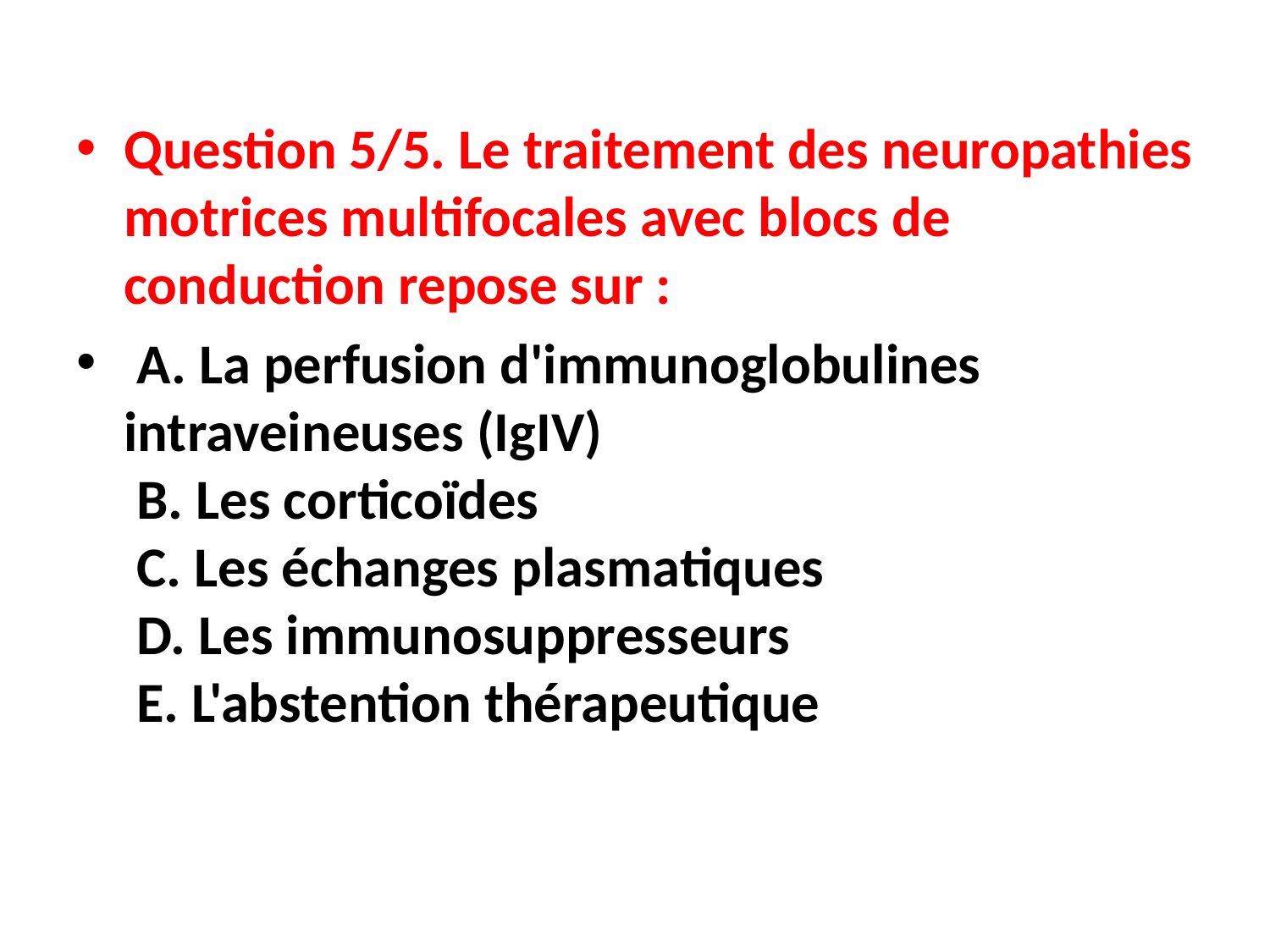

#
Question 5/5. Le traitement des neuropathies motrices multifocales avec blocs de conduction repose sur :
 A. La perfusion d'immunoglobulines intraveineuses (IgIV) 
 B. Les corticoïdes 
 C. Les échanges plasmatiques 
 D. Les immunosuppresseurs 
 E. L'abstention thérapeutique